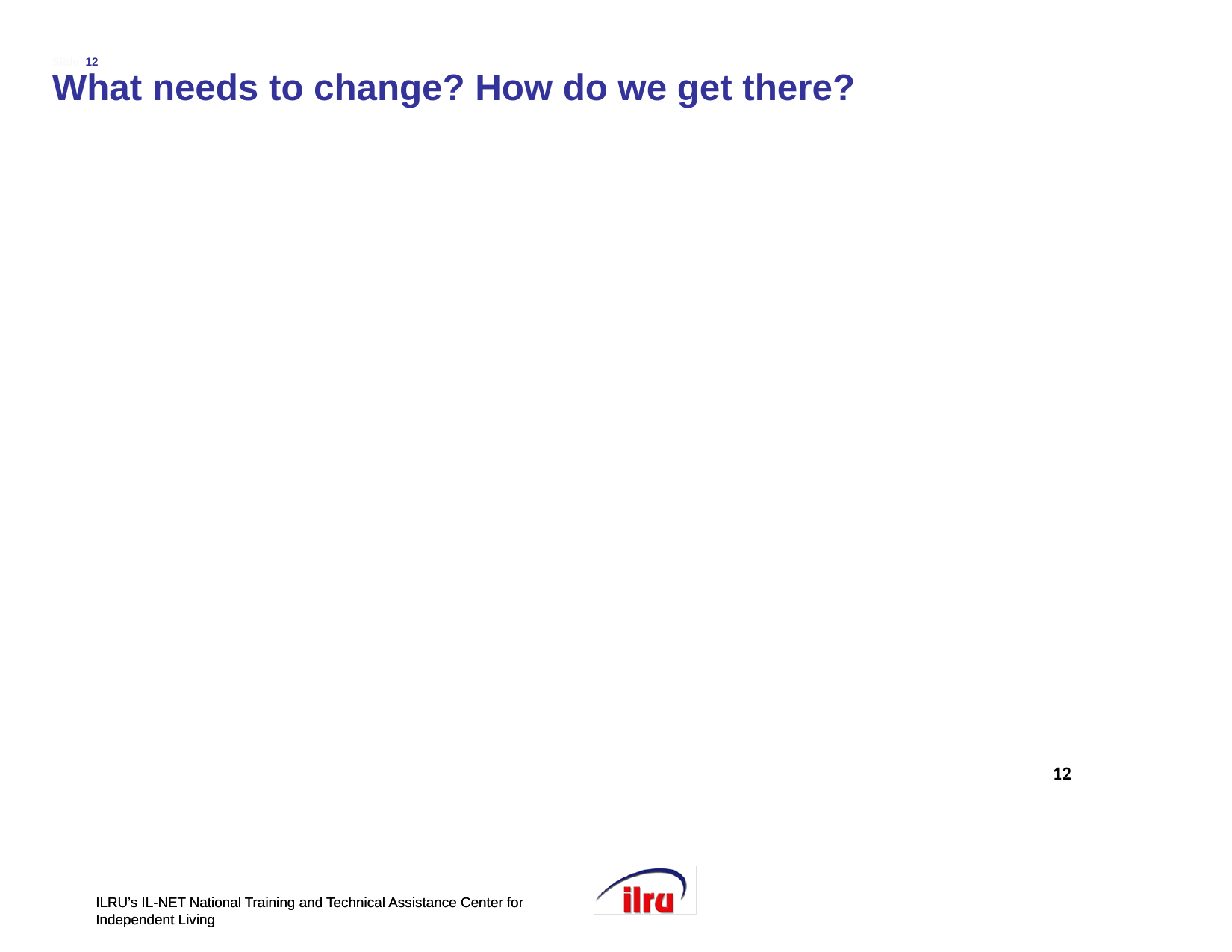

# Slide  12 What needs to change? How do we get there?

12